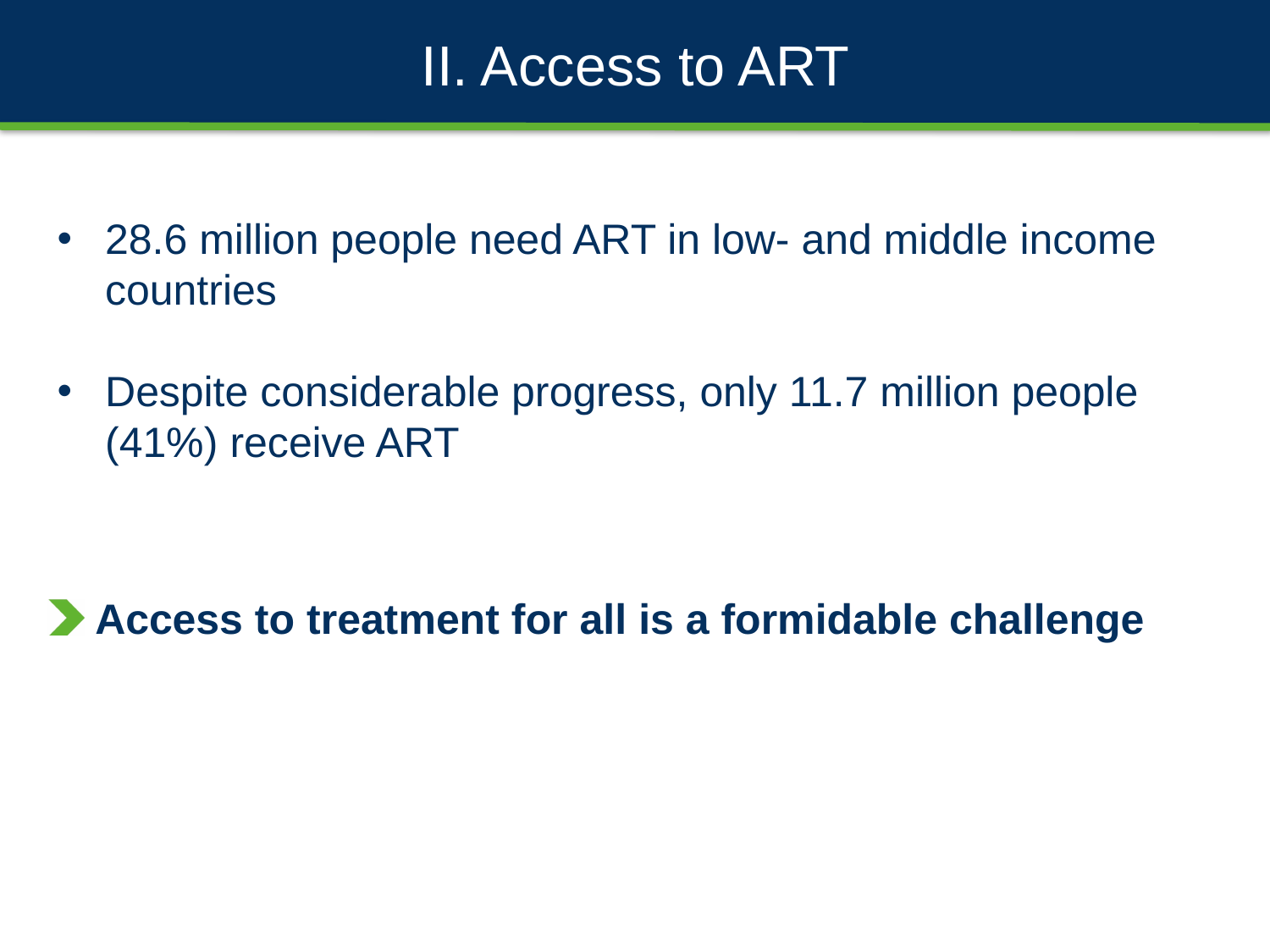

II. Access to ART
28.6 million people need ART in low- and middle income countries

Despite considerable progress, only 11.7 million people (41%) receive ART

Access to treatment for all is a formidable challenge